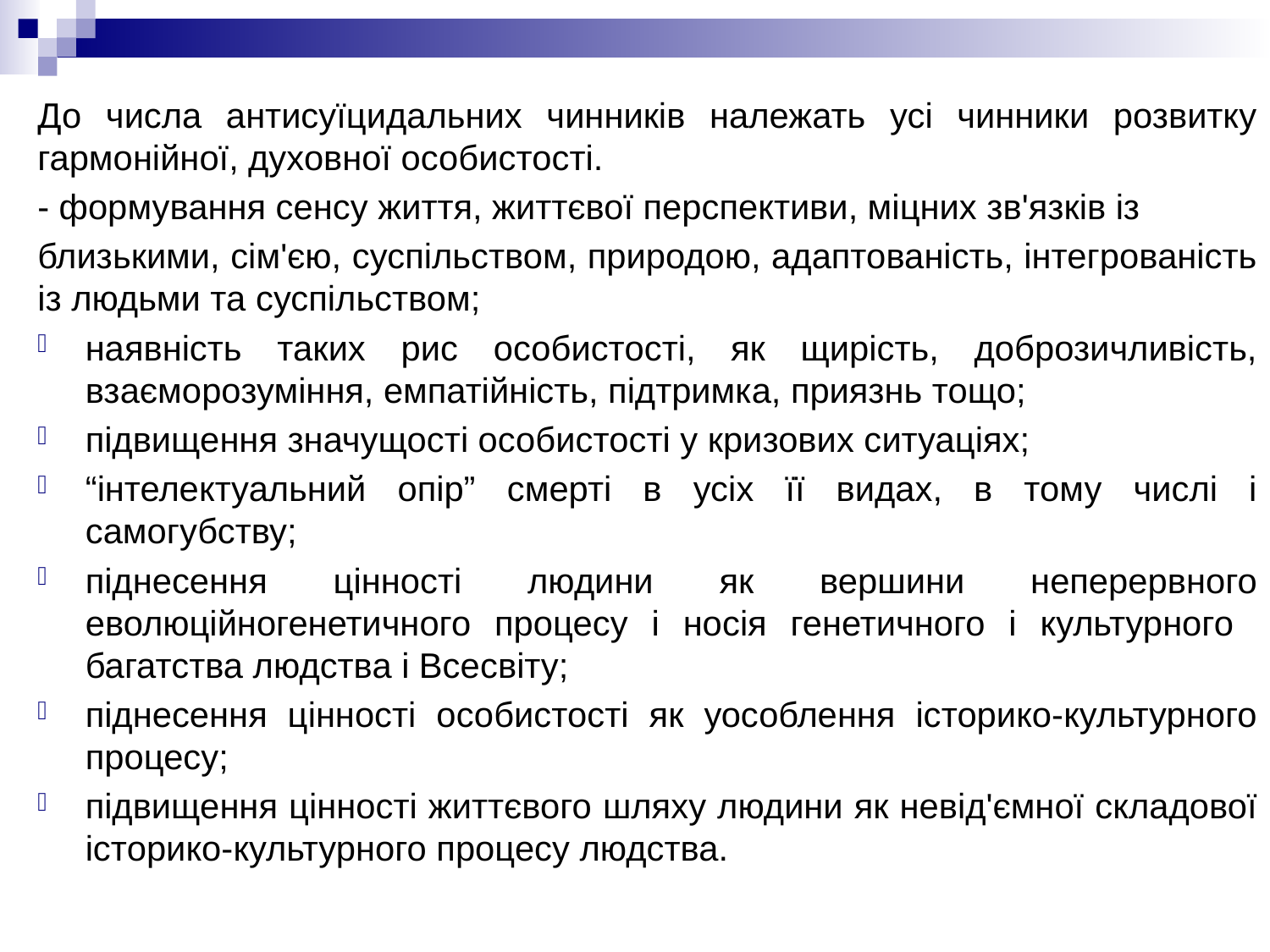

До числа антисуїцидальних чинників належать усі чинники розвитку гармонійної, духовної особистості.
- формування сенсу життя, життєвої перспективи, міцних зв'язків із
близькими, сім'єю, суспільством, природою, адаптованість, інтегрованість із людьми та суспільством;
наявність таких рис особистості, як щирість, доброзичливість, взаєморозуміння, емпатійність, підтримка, приязнь тощо;
підвищення значущості особистості у кризових ситуаціях;
“інтелектуальний опір” смерті в усіх її видах, в тому числі і самогубству;
піднесення цінності людини як вершини неперервного еволюційногенетичного процесу і носія генетичного і культурного  багатства людства і Всесвіту;
піднесення цінності особистості як уособлення історико-культурного процесу;
підвищення цінності життєвого шляху людини як невід'ємної складової історико-культурного процесу людства.